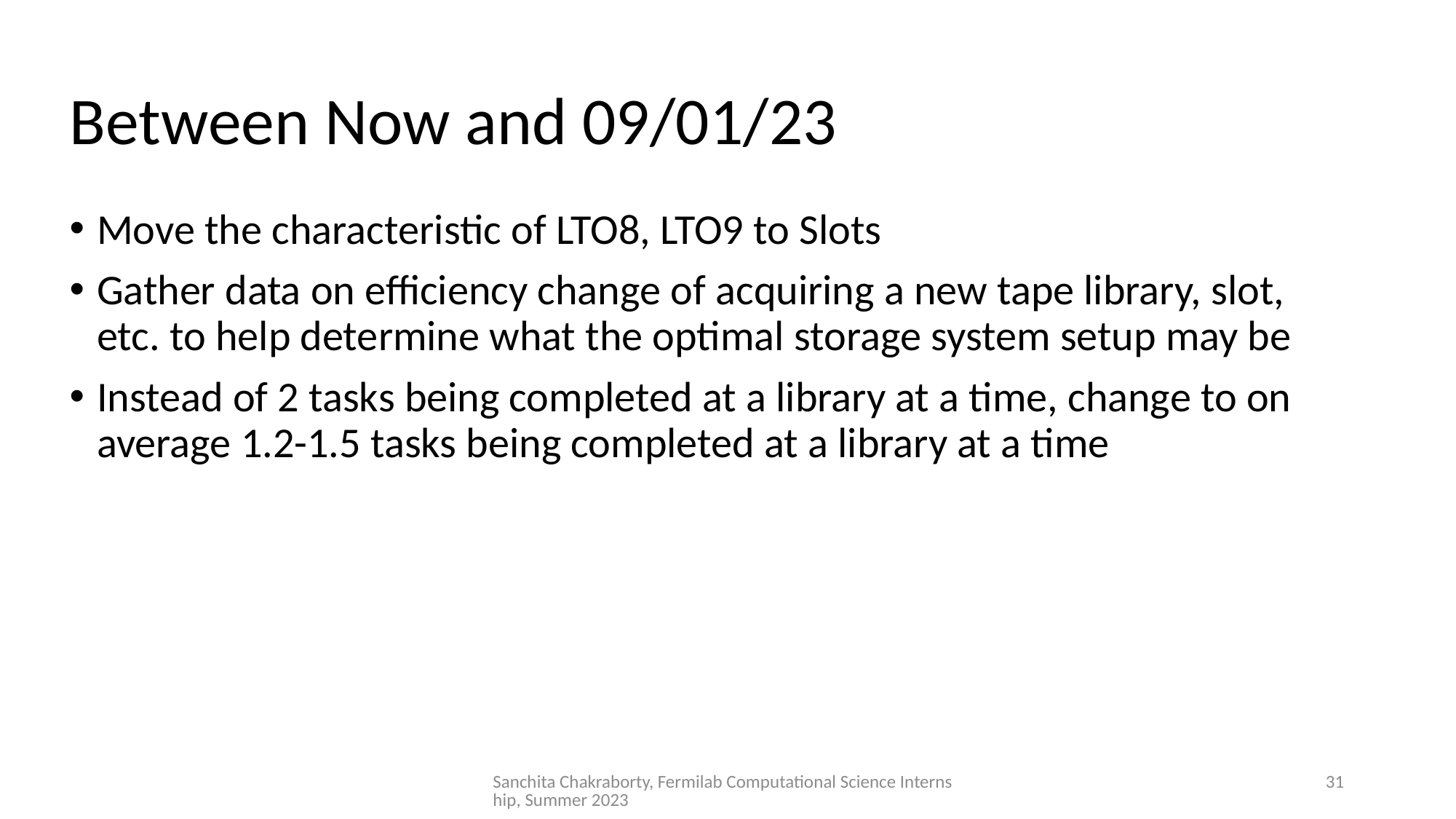

# Between Now and 09/01/23
Move the characteristic of LTO8, LTO9 to Slots
Gather data on efficiency change of acquiring a new tape library, slot, etc. to help determine what the optimal storage system setup may be
Instead of 2 tasks being completed at a library at a time, change to on average 1.2-1.5 tasks being completed at a library at a time
Sanchita Chakraborty, Fermilab Computational Science Internship, Summer 2023
31